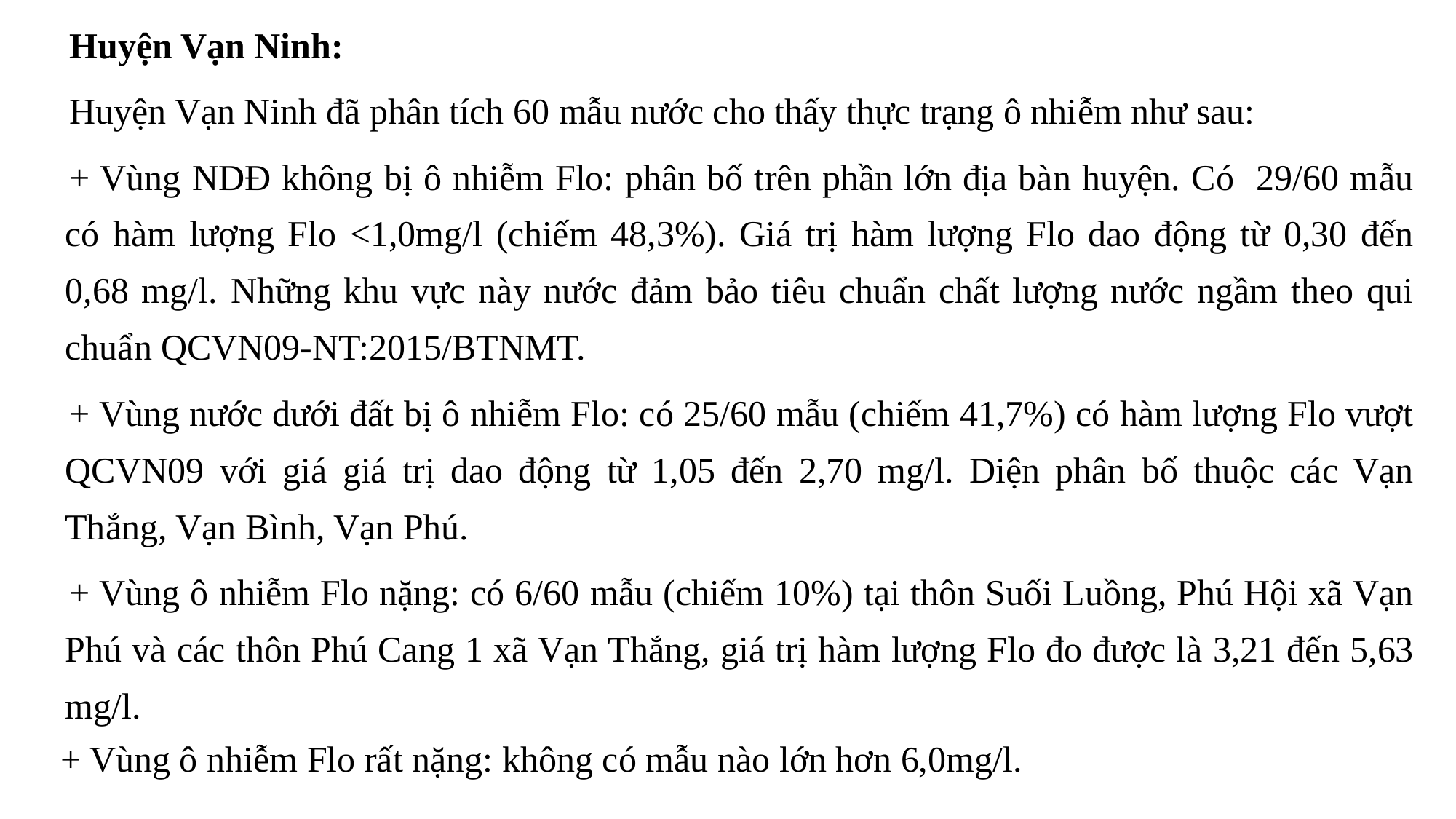

Huyện Vạn Ninh:
Huyện Vạn Ninh đã phân tích 60 mẫu nước cho thấy thực trạng ô nhiễm như sau:
+ Vùng NDĐ không bị ô nhiễm Flo: phân bố trên phần lớn địa bàn huyện. Có  29/60 mẫu có hàm lượng Flo <1,0mg/l (chiếm 48,3%). Giá trị hàm lượng Flo dao động từ 0,30 đến 0,68 mg/l. Những khu vực này nước đảm bảo tiêu chuẩn chất lượng nước ngầm theo qui chuẩn QCVN09-NT:2015/BTNMT.
+ Vùng nước dưới đất bị ô nhiễm Flo: có 25/60 mẫu (chiếm 41,7%) có hàm lượng Flo vượt QCVN09 với giá giá trị dao động từ 1,05 đến 2,70 mg/l. Diện phân bố thuộc các Vạn Thắng, Vạn Bình, Vạn Phú.
+ Vùng ô nhiễm Flo nặng: có 6/60 mẫu (chiếm 10%) tại thôn Suối Luồng, Phú Hội xã Vạn Phú và các thôn Phú Cang 1 xã Vạn Thắng, giá trị hàm lượng Flo đo được là 3,21 đến 5,63 mg/l.
+ Vùng ô nhiễm Flo rất nặng: không có mẫu nào lớn hơn 6,0mg/l.